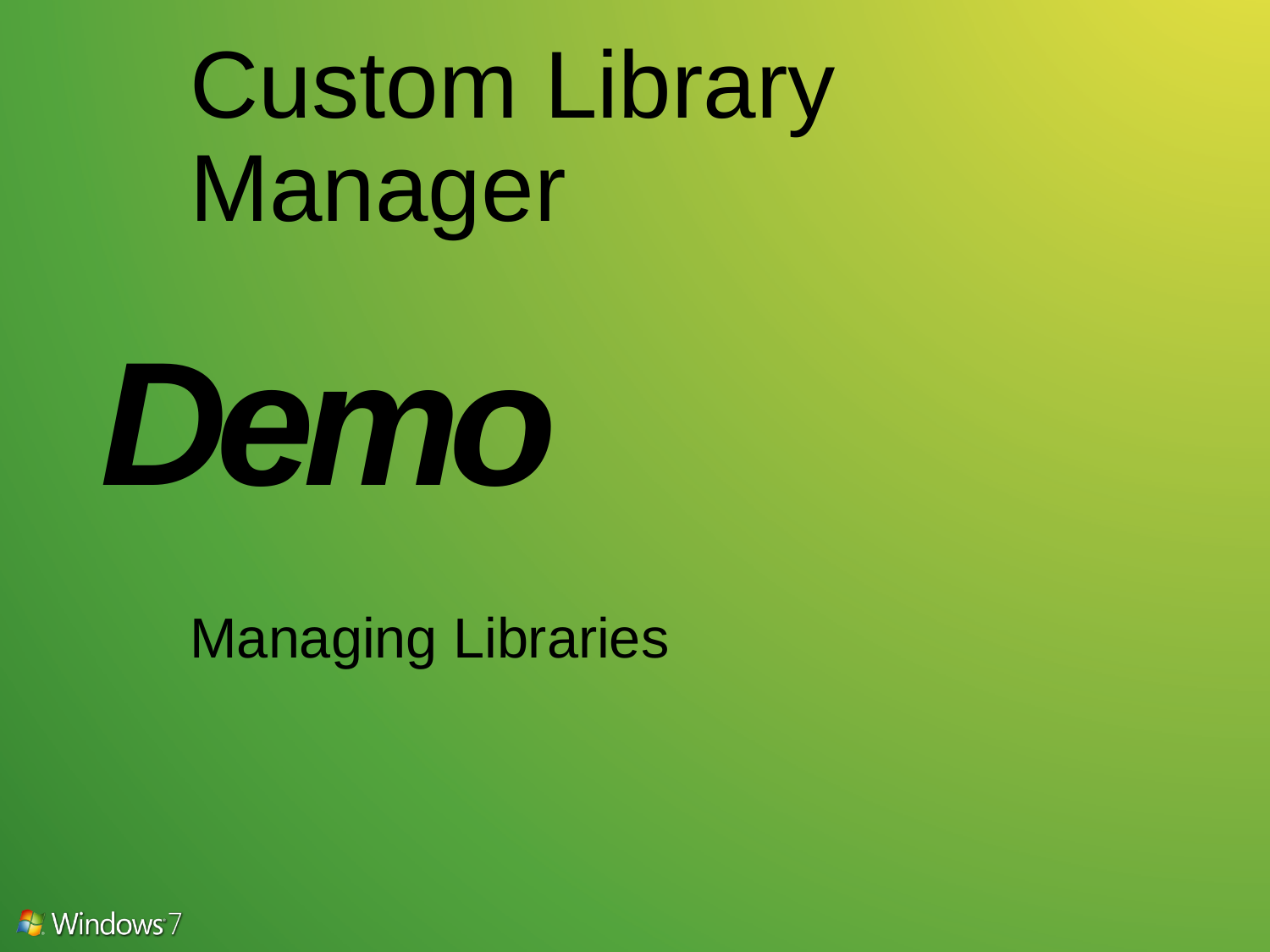

# Custom Library Manager
Demo
Managing Libraries